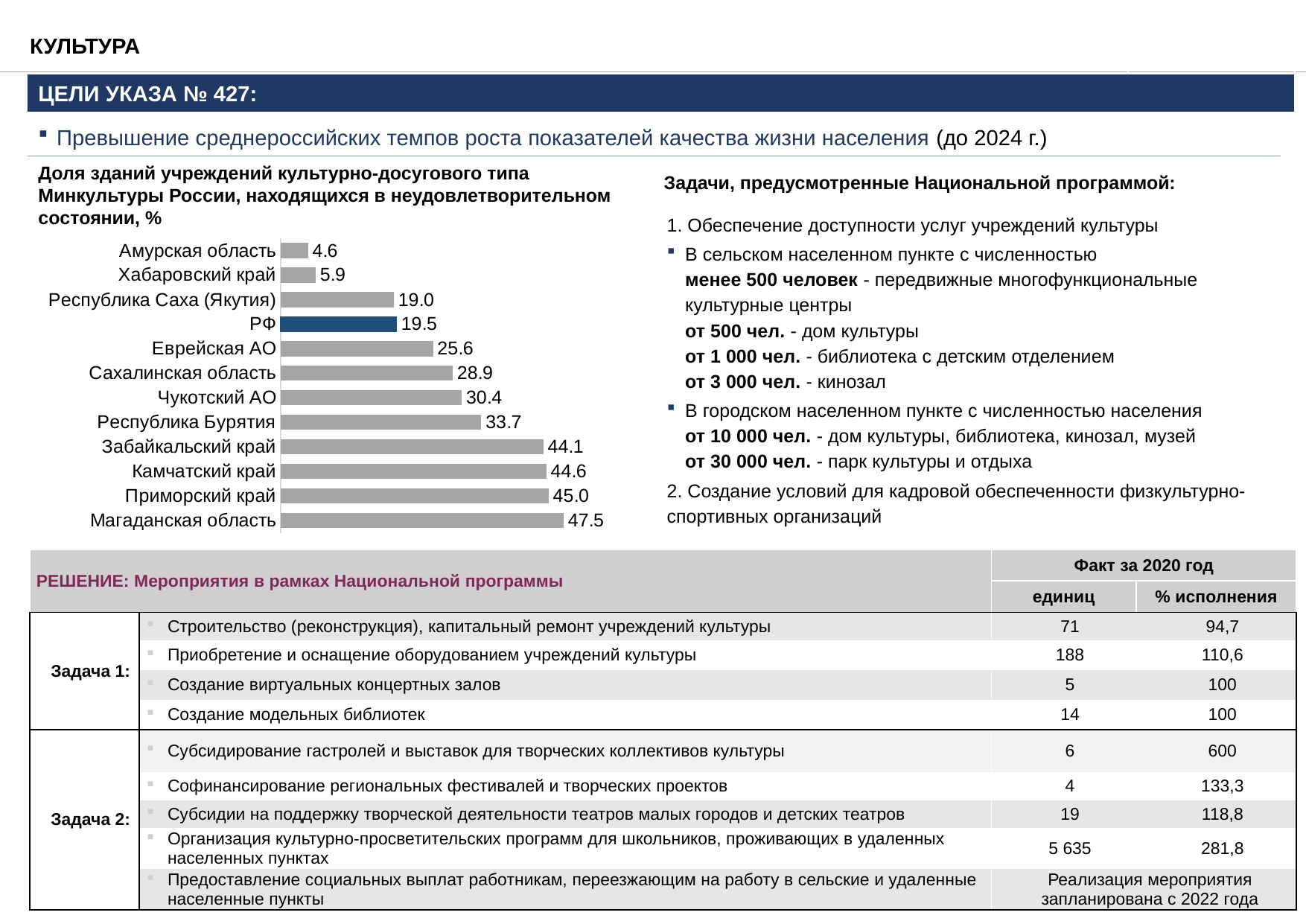

КУЛЬТУРА
ЦЕЛИ УКАЗА № 427:
Превышение среднероссийских темпов роста показателей качества жизни населения (до 2024 г.)
Доля зданий учреждений культурно-досугового типа Минкультуры России, находящихся в неудовлетворительном состоянии, %
Задачи, предусмотренные Национальной программой:

1. Обеспечение доступности услуг учреждений культуры
В сельском населенном пункте с численностью
менее 500 человек - передвижные многофункциональные культурные центры
от 500 чел. - дом культуры
от 1 000 чел. - библиотека с детским отделением
от 3 000 чел. - кинозал
В городском населенном пункте с численностью населения
от 10 000 чел. - дом культуры, библиотека, кинозал, музей
от 30 000 чел. - парк культуры и отдыха
2. Создание условий для кадровой обеспеченности физкультурно-спортивных организаций

### Chart

| Category | Ряд 1 |
|---|---|
| Магаданская область | 47.5 |
| Приморский край | 45.0 |
| Камчатский край | 44.6 |
| Забайкальский край | 44.1 |
| Республика Бурятия | 33.7 |
| Чукотский АО | 30.4 |
| Сахалинская область | 28.9 |
| Еврейская АО | 25.6 |
| РФ | 19.5 |
| Республика Саха (Якутия) | 19.0 |
| Хабаровский край | 5.9 |
| Амурская область | 4.6 |
| РЕШЕНИЕ: Мероприятия в рамках Национальной программы |  | Факт за 2020 год |  |
| --- | --- | --- | --- |
|  |  | единиц | % исполнения |
| Задача 1: | Строительство (реконструкция), капитальный ремонт учреждений культуры | 71 | 94,7 |
|  | Приобретение и оснащение оборудованием учреждений культуры | 188 | 110,6 |
|  | Создание виртуальных концертных залов | 5 | 100 |
|  | Создание модельных библиотек | 14 | 100 |
| Задача 2: | Субсидирование гастролей и выставок для творческих коллективов культуры | 6 | 600 |
|  | Софинансирование региональных фестивалей и творческих проектов | 4 | 133,3 |
|  | Субсидии на поддержку творческой деятельности театров малых городов и детских театров | 19 | 118,8 |
|  | Организация культурно-просветительских программ для школьников, проживающих в удаленных населенных пунктах | 5 635 | 281,8 |
|  | Предоставление социальных выплат работникам, переезжающим на работу в сельские и удаленные населенные пункты | Реализация мероприятия запланирована с 2022 года |  |